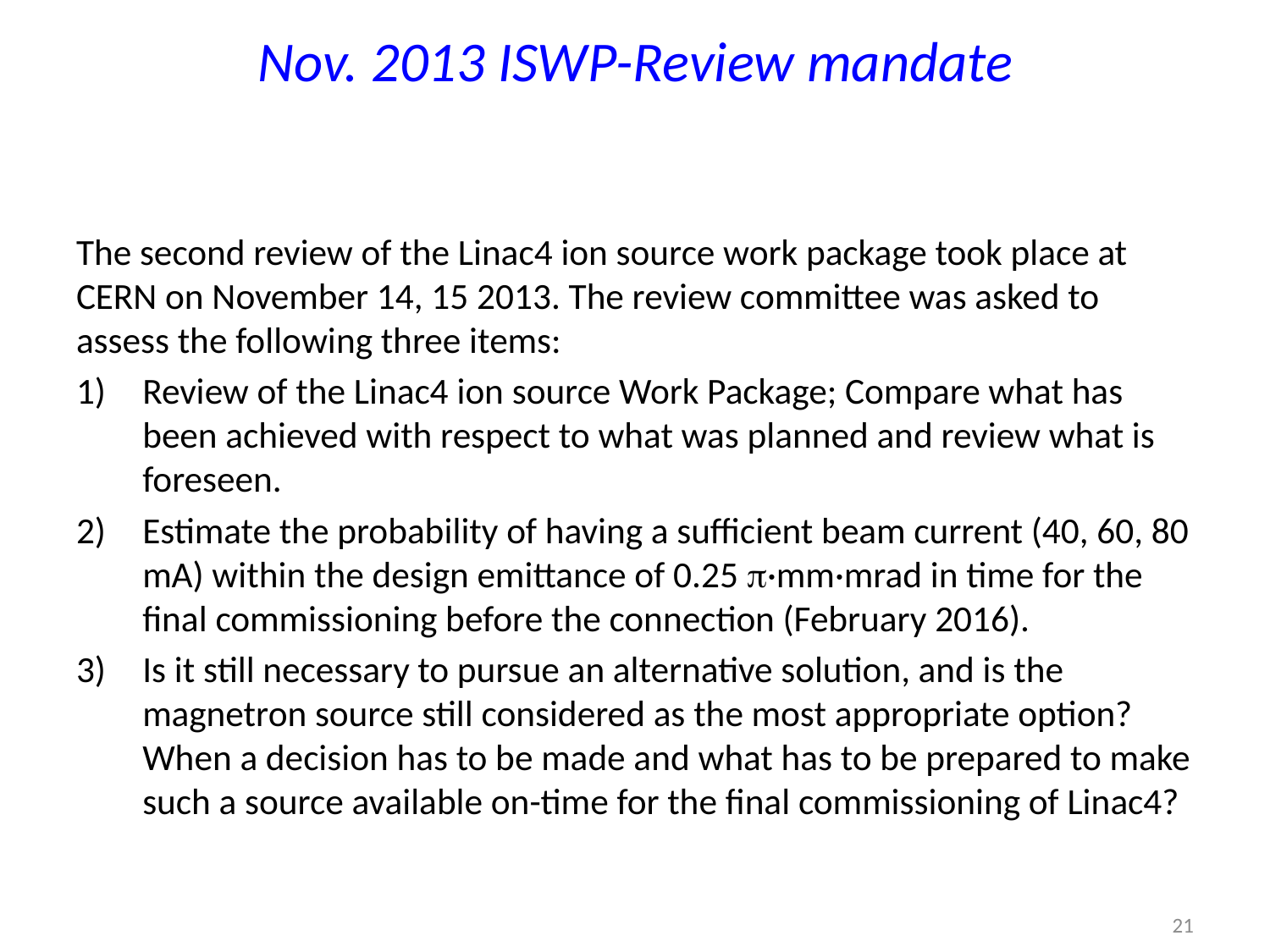

# Nov. 2013 ISWP-Review mandate
The second review of the Linac4 ion source work package took place at CERN on November 14, 15 2013. The review committee was asked to assess the following three items:
Review of the Linac4 ion source Work Package; Compare what has been achieved with respect to what was planned and review what is foreseen.
Estimate the probability of having a sufficient beam current (40, 60, 80 mA) within the design emittance of 0.25 π·mm·mrad in time for the final commissioning before the connection (February 2016).
Is it still necessary to pursue an alternative solution, and is the magnetron source still considered as the most appropriate option? When a decision has to be made and what has to be prepared to make such a source available on-time for the final commissioning of Linac4?

21